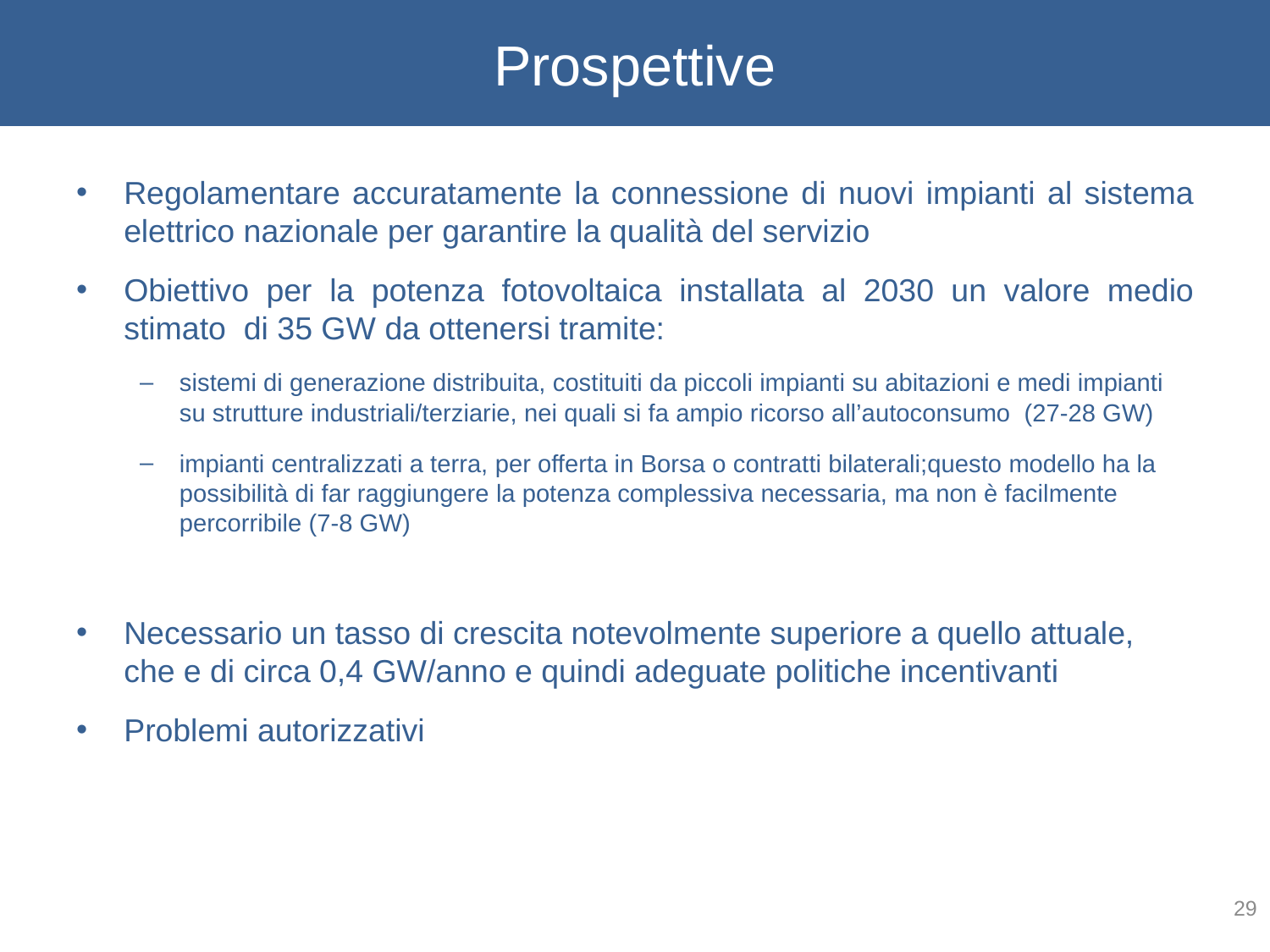

# Prospettive
Regolamentare accuratamente la connessione di nuovi impianti al sistema elettrico nazionale per garantire la qualità del servizio
Obiettivo per la potenza fotovoltaica installata al 2030 un valore medio stimato  di 35 GW da ottenersi tramite:
sistemi di generazione distribuita, costituiti da piccoli impianti su abitazioni e medi impianti su strutture industriali/terziarie, nei quali si fa ampio ricorso all’autoconsumo  (27-28 GW)
impianti centralizzati a terra, per offerta in Borsa o contratti bilaterali;questo modello ha la possibilità di far raggiungere la potenza complessiva necessaria, ma non è facilmente percorribile (7-8 GW)

Necessario un tasso di crescita notevolmente superiore a quello attuale, che e di circa 0,4 GW/anno e quindi adeguate politiche incentivanti
Problemi autorizzativi

29